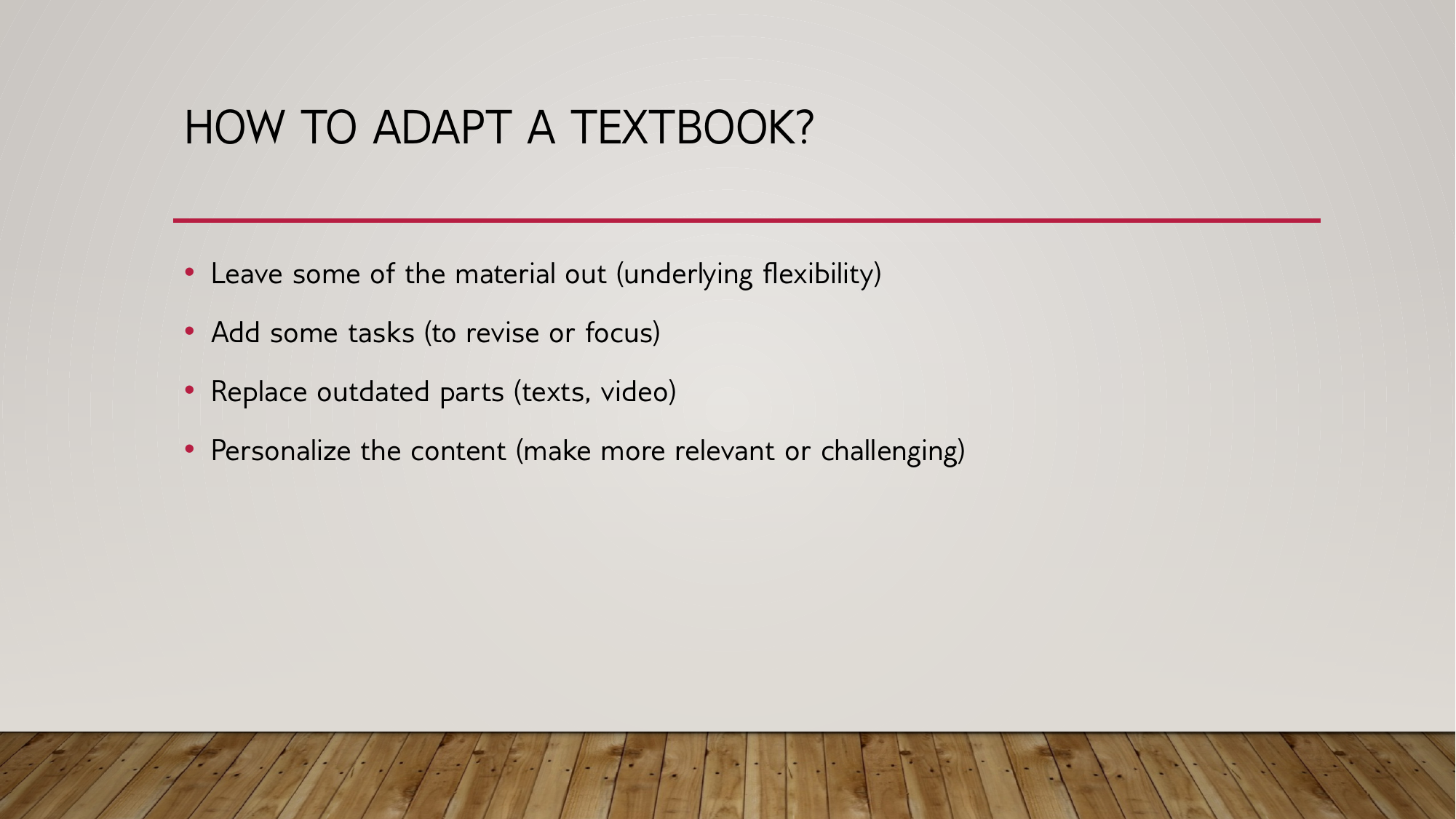

# how to adapt a textbook?
Leave some of the material out (underlying flexibility)
Add some tasks (to revise or focus)
Replace outdated parts (texts, video)
Personalize the content (make more relevant or challenging)